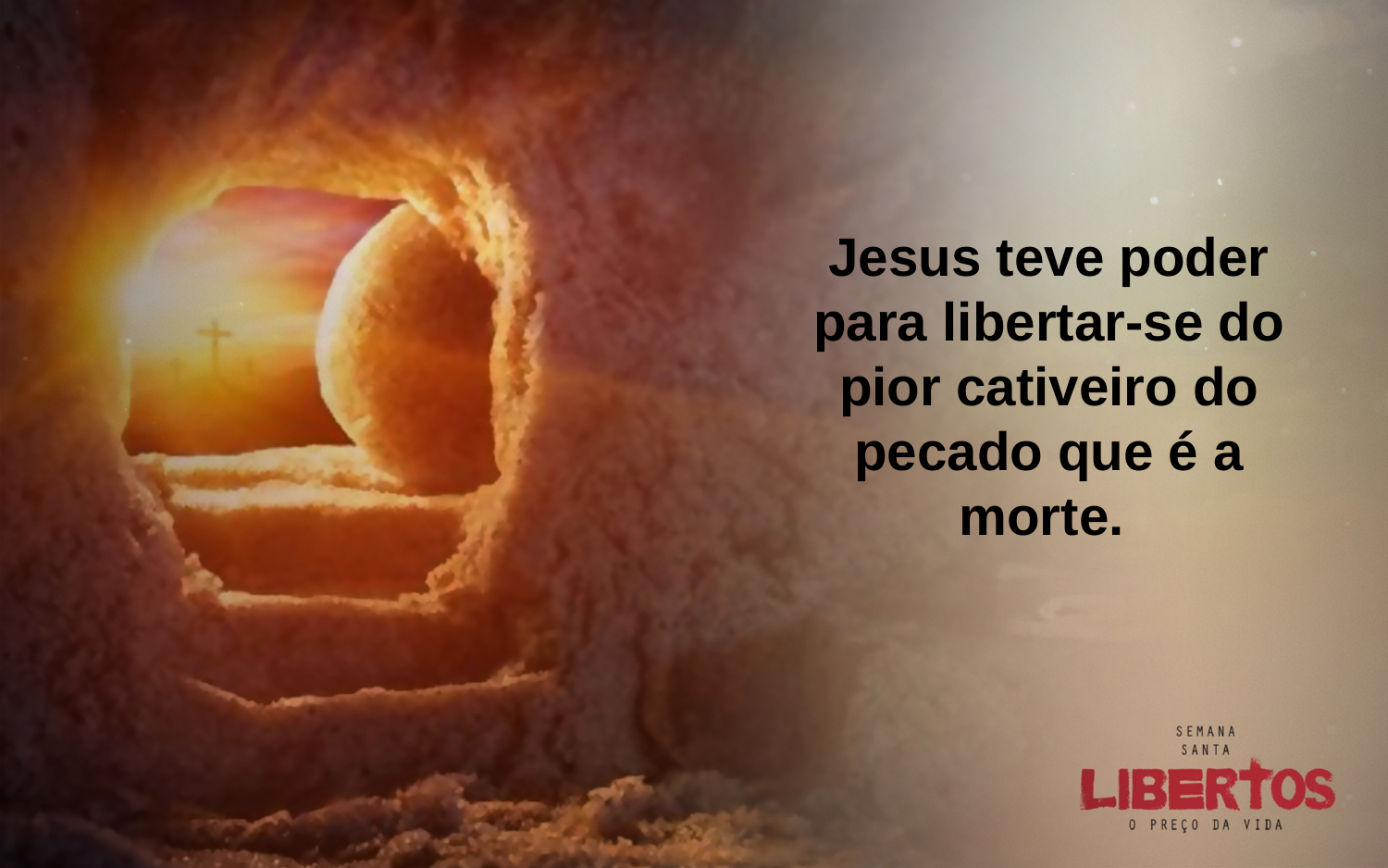

Jesus teve poder para libertar-se do pior cativeiro do pecado que é a morte.